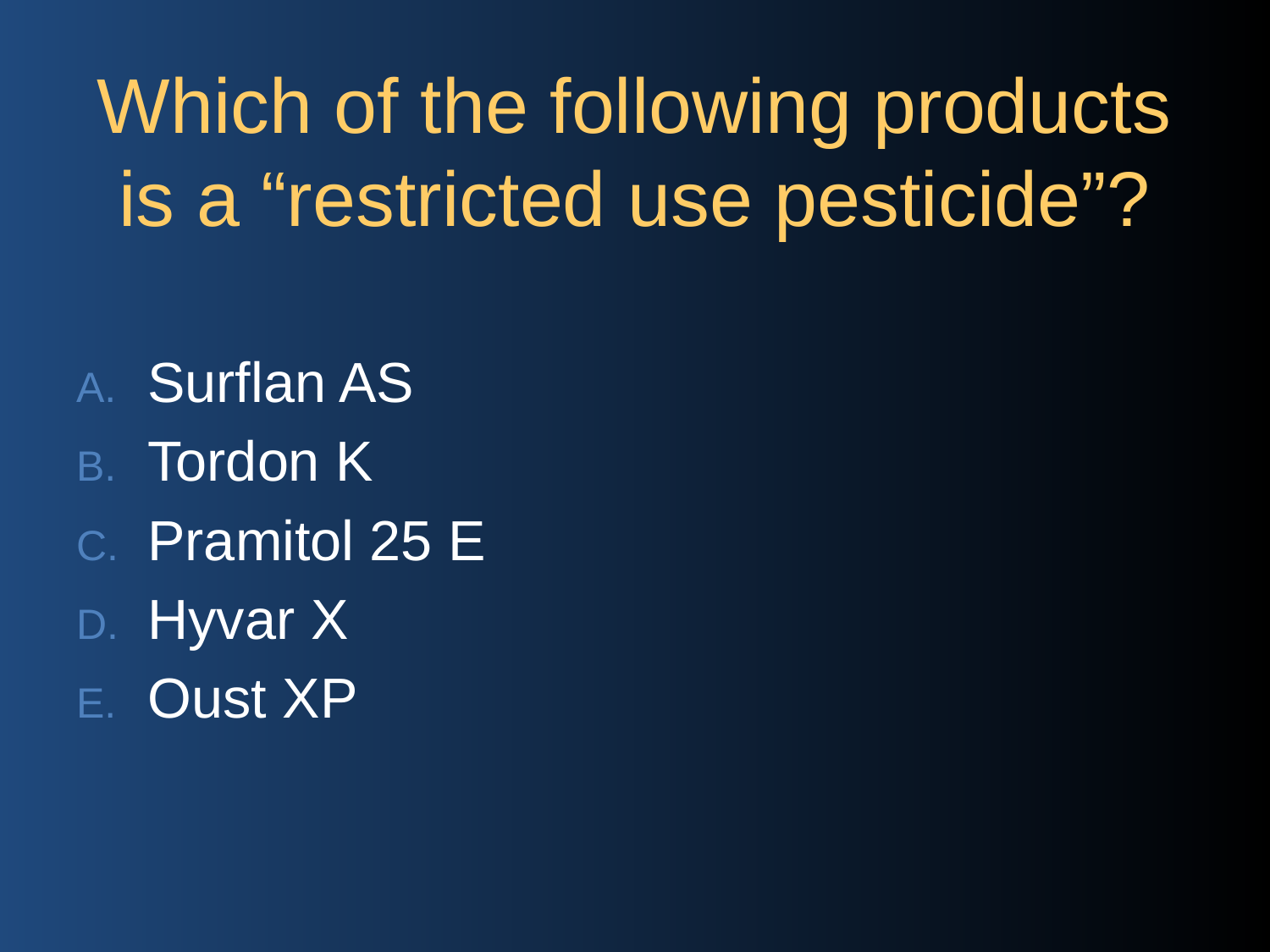

# Which of the following products is a “restricted use pesticide”?
Surflan AS
Tordon K
Pramitol 25 E
Hyvar X
Oust XP